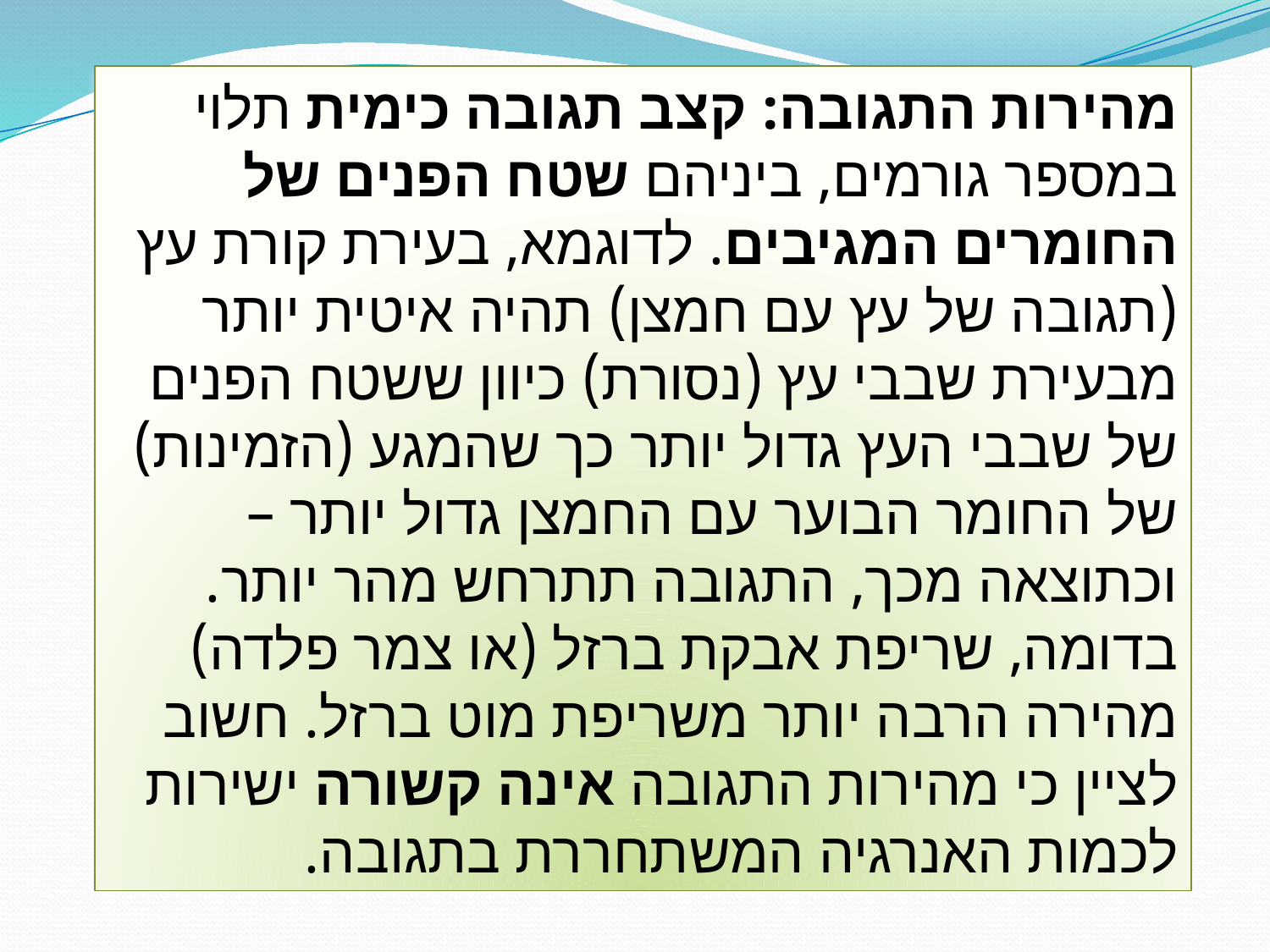

מהירות התגובה: קצב תגובה כימית תלוי במספר גורמים, ביניהם שטח הפנים של החומרים המגיבים. לדוגמא, בעירת קורת עץ (תגובה של עץ עם חמצן) תהיה איטית יותר מבעירת שבבי עץ (נסורת) כיוון ששטח הפנים של שבבי העץ גדול יותר כך שהמגע (הזמינות) של החומר הבוער עם החמצן גדול יותר – וכתוצאה מכך, התגובה תתרחש מהר יותר. בדומה, שריפת אבקת ברזל (או צמר פלדה) מהירה הרבה יותר משריפת מוט ברזל. חשוב לציין כי מהירות התגובה אינה קשורה ישירות לכמות האנרגיה המשתחררת בתגובה.